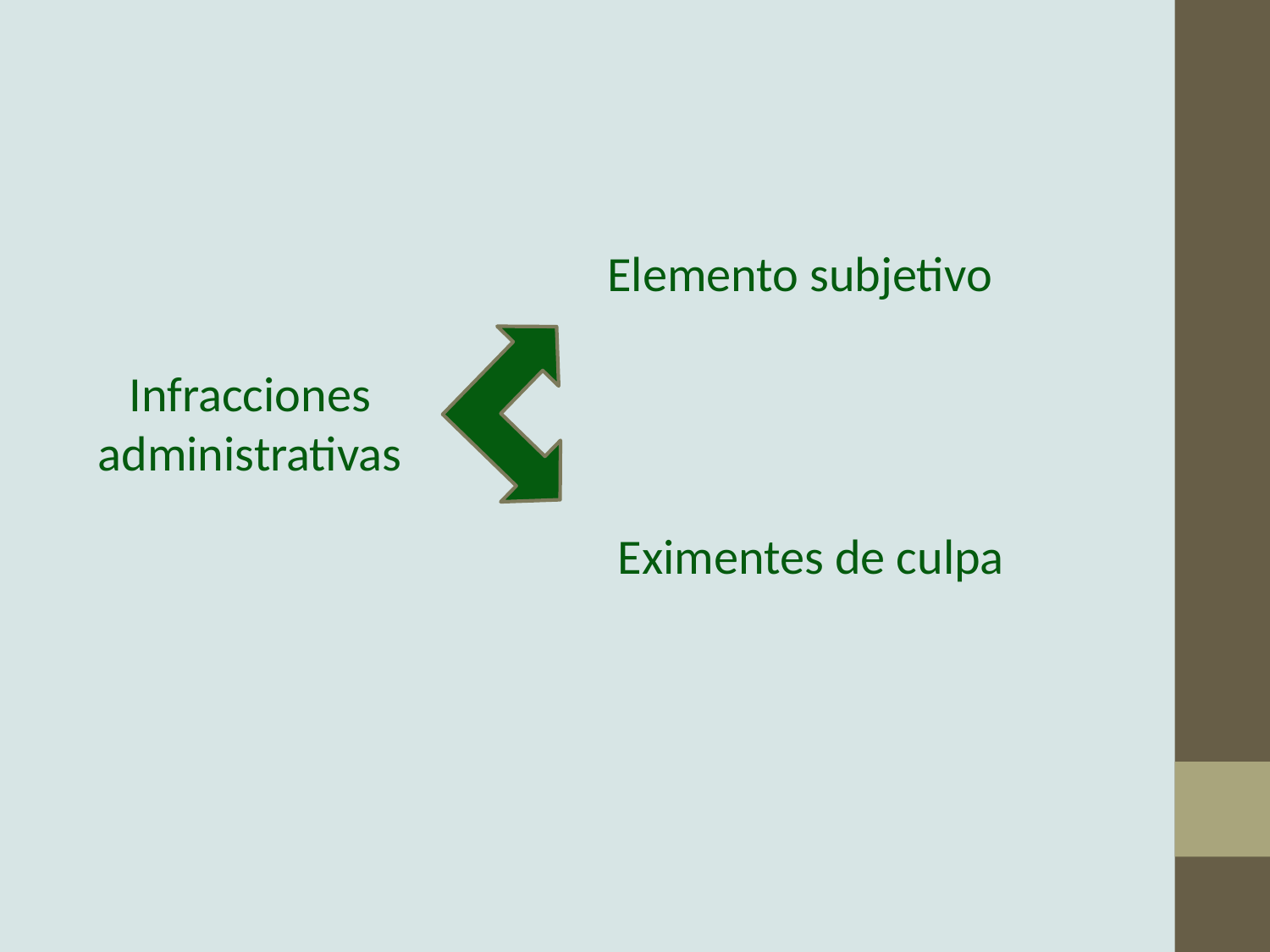

Elemento subjetivo

Infracciones administrativas
Eximentes de culpa